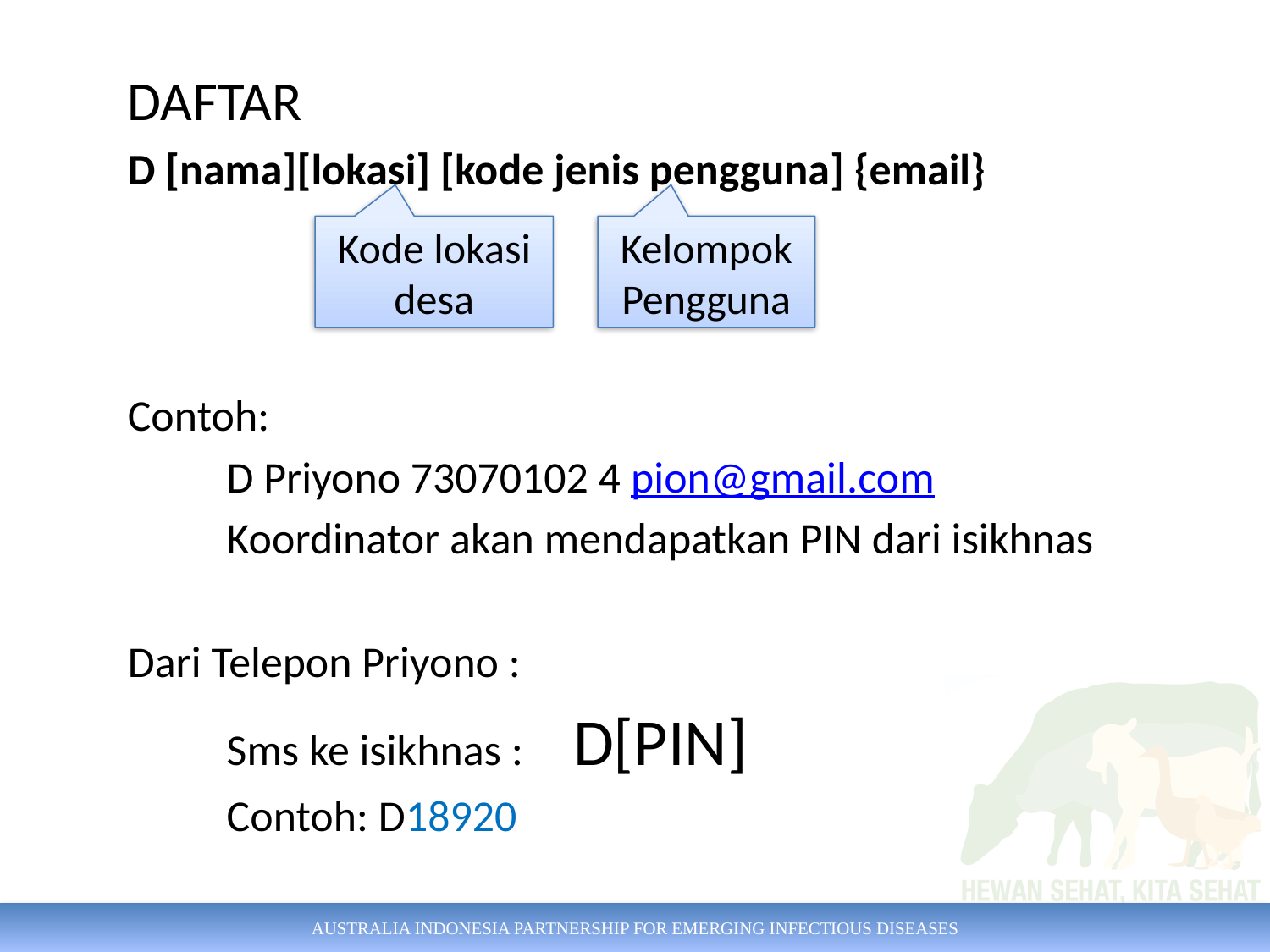

DAFTAR
D [nama][lokasi] [kode jenis pengguna] {email}

Contoh:
	D Priyono 73070102 4 pion@gmail.com
	Koordinator akan mendapatkan PIN dari isikhnas

Dari Telepon Priyono :
	Sms ke isikhnas :     D[PIN]
							Contoh: D18920

Kode lokasi desa
Kelompok Pengguna